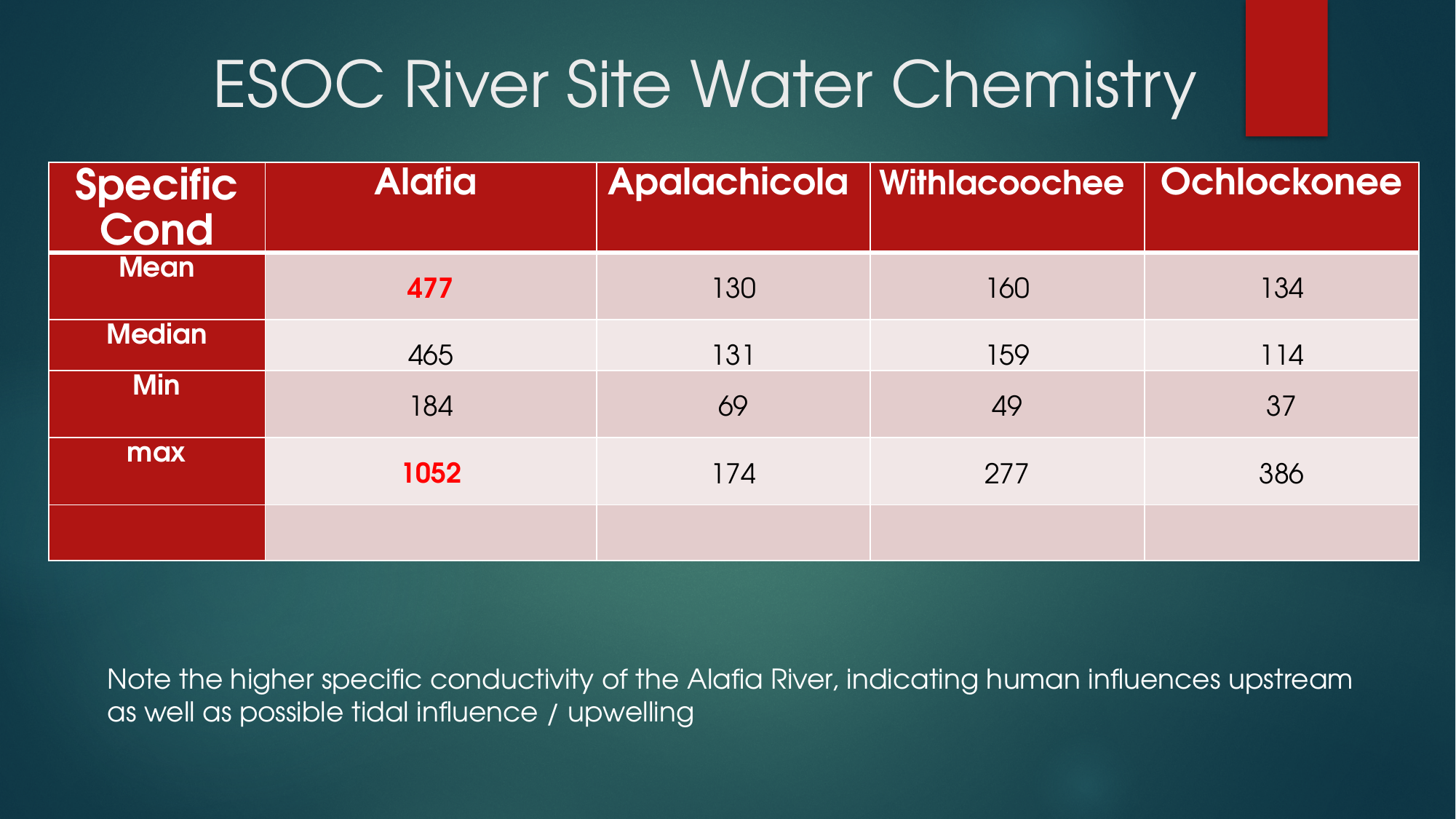

# ESOC River Site Water Chemistry
| Specific Cond | Alafia | Apalachicola | Withlacoochee | Ochlockonee |
| --- | --- | --- | --- | --- |
| Mean | 477 | 130 | 160 | 134 |
| Median | 465 | 131 | 159 | 114 |
| Min | 184 | 69 | 49 | 37 |
| max | 1052 | 174 | 277 | 386 |
|  |  |  |  |  |
Note the higher specific conductivity of the Alafia River, indicating human influences upstream
as well as possible tidal influence / upwelling